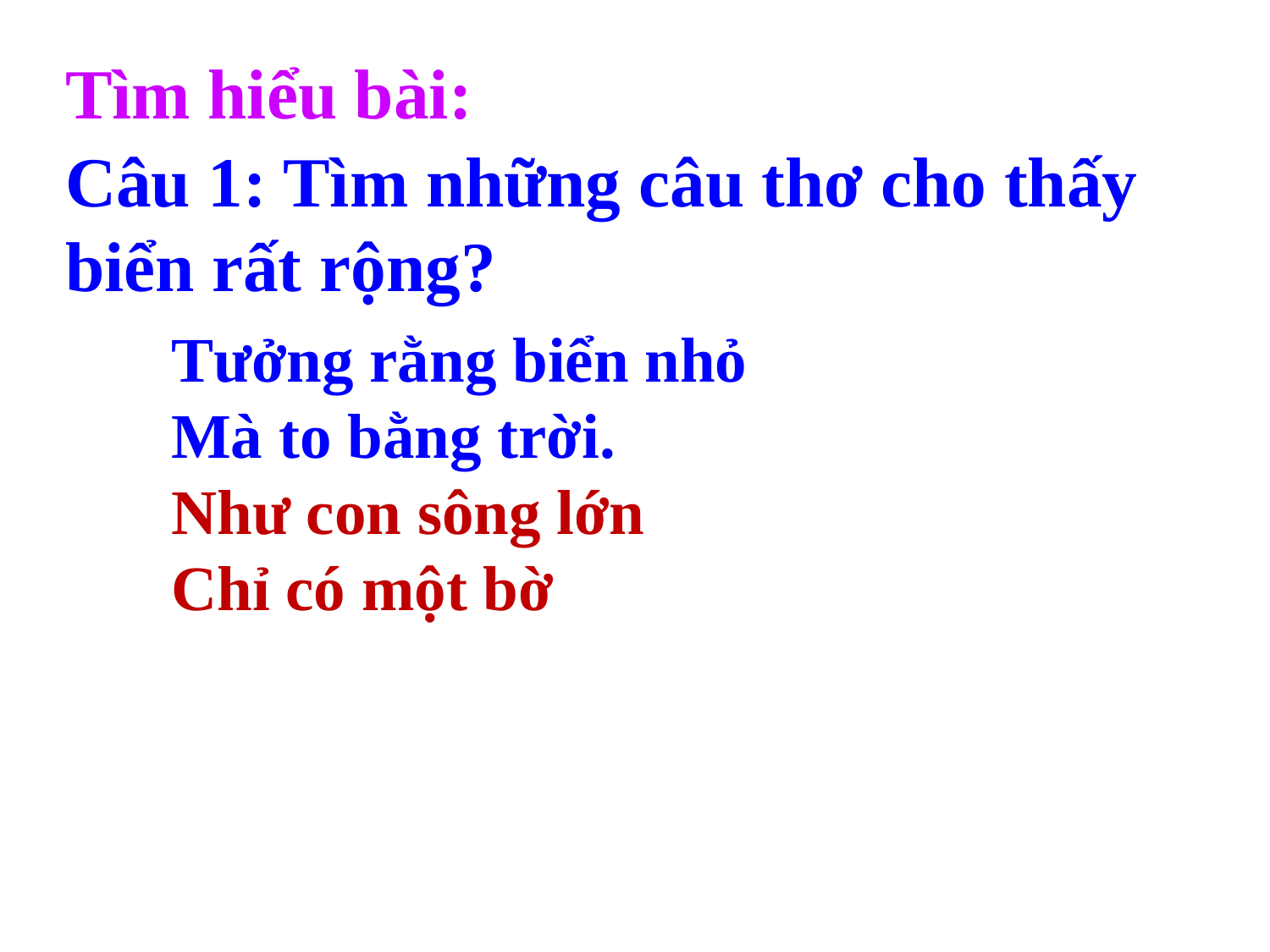

Tìm hiểu bài:
Câu 1: Tìm những câu thơ cho thấy biển rất rộng?
Tưởng rằng biển nhỏ
Mà to bằng trời.
Như con sông lớn
Chỉ có một bờ